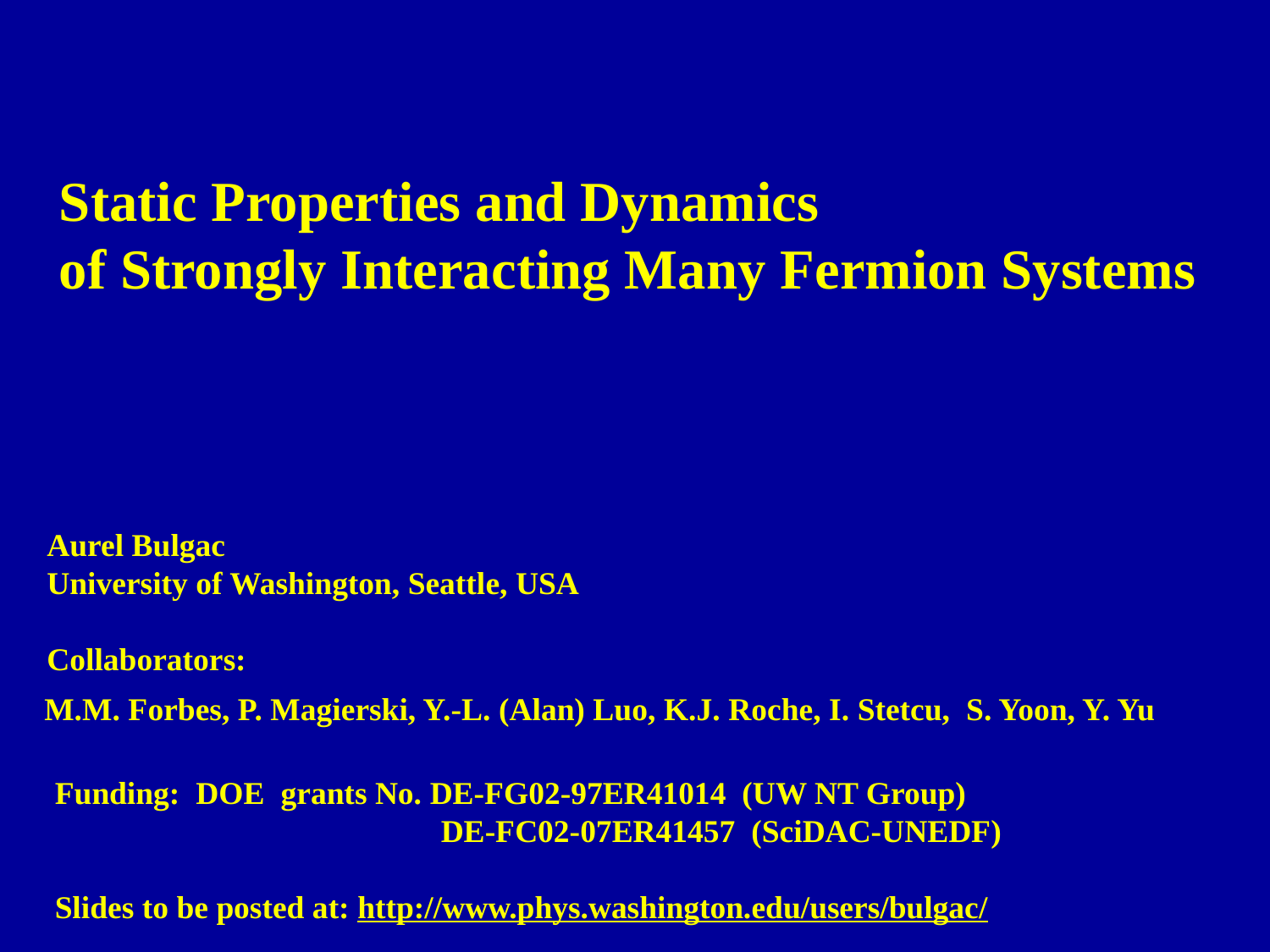

Static Properties and Dynamics
of Strongly Interacting Many Fermion Systems
Aurel Bulgac
University of Washington, Seattle, USA

Collaborators:

M.M. Forbes, P. Magierski, Y.-L. (Alan) Luo, K.J. Roche, I. Stetcu,  S. Yoon, Y. Yu
Funding:  DOE  grants No. DE-FG02-97ER41014  (UW NT Group)
                                                DE-FC02-07ER41457  (SciDAC-UNEDF)

Slides to be posted at: http://www.phys.washington.edu/users/bulgac/